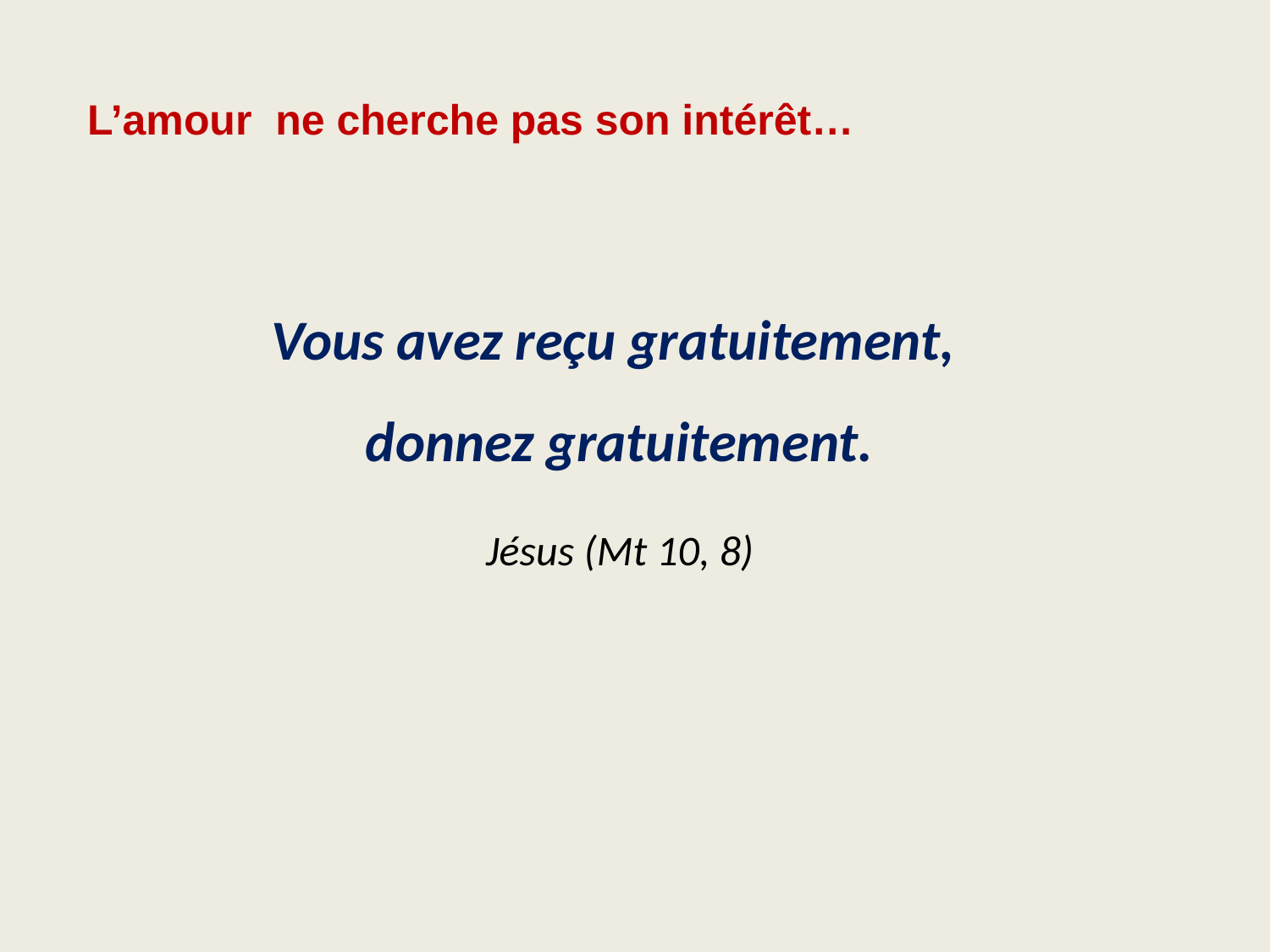

L’amour  ne cherche pas son intérêt…

Vous avez reçu gratuitement,
donnez gratuitement.

Jésus (Mt 10, 8)